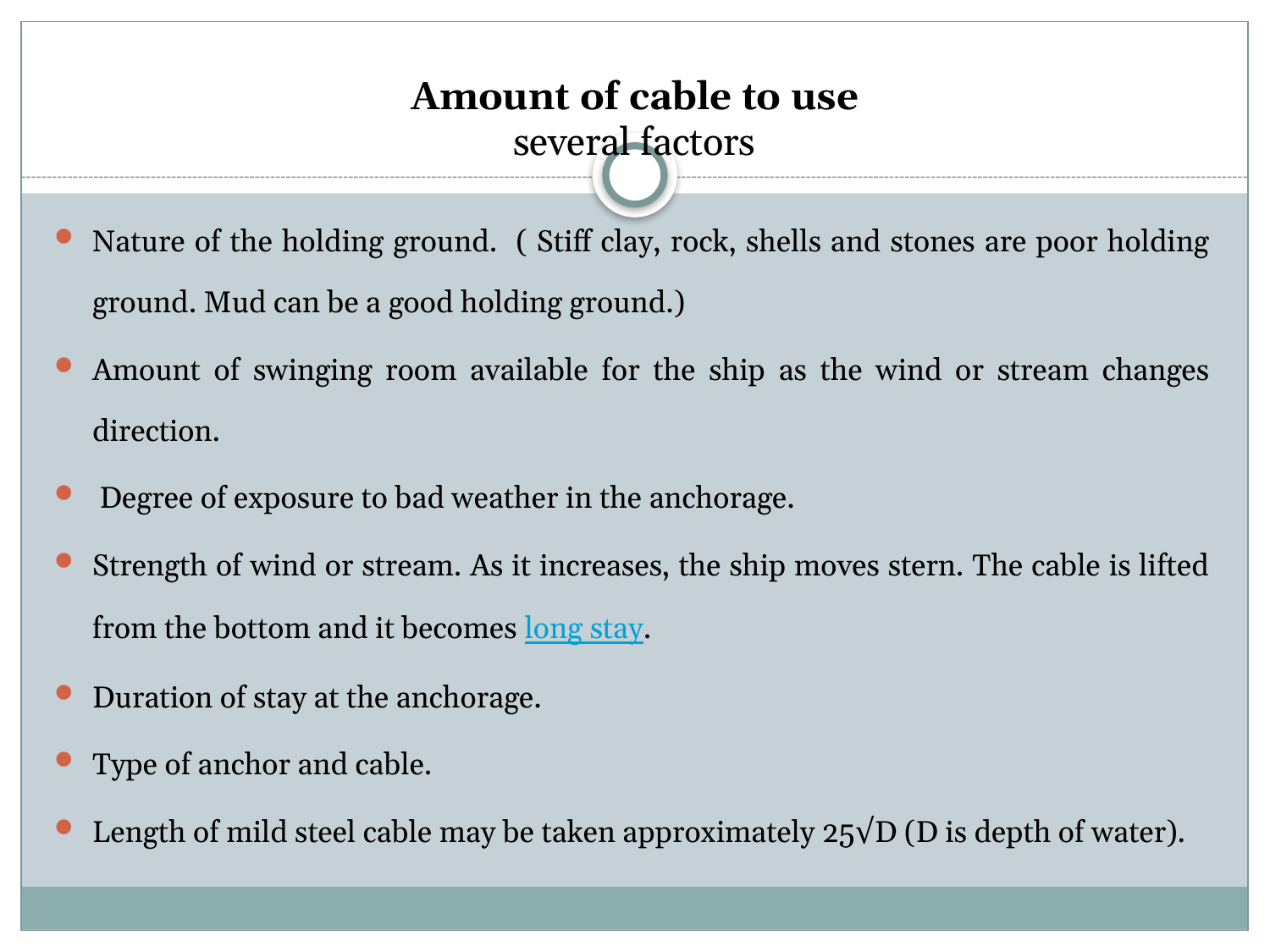

# Amount of cable to use several factors
Nature of the holding ground.  ( Stiff clay, rock, shells and stones are poor holding ground. Mud can be a good holding ground.)
Amount of swinging room available for the ship as the wind or stream changes direction.
 Degree of exposure to bad weather in the anchorage.
Strength of wind or stream. As it increases, the ship moves stern. The cable is lifted from the bottom and it becomes long stay.
Duration of stay at the anchorage.
Type of anchor and cable.
Length of mild steel cable may be taken approximately 25√D (D is depth of water).